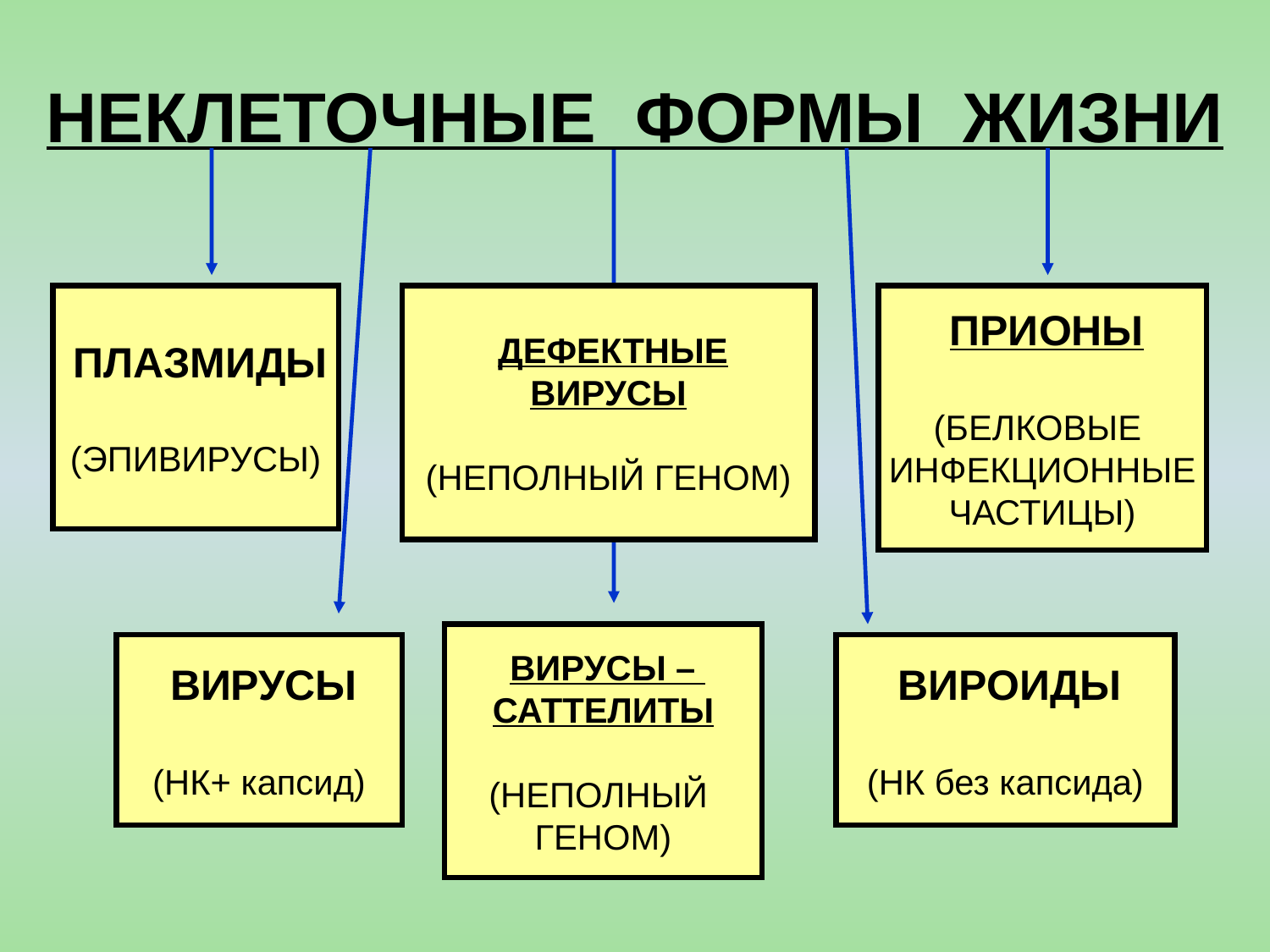

# НЕКЛЕТОЧНЫЕ  ФОРМЫ  ЖИЗНИ

 ПЛАЗМИДЫ

(ЭПИВИРУСЫ)
 ДЕФЕКТНЫЕ
ВИРУСЫ

(НЕПОЛНЫЙ ГЕНОМ)
 ПРИОНЫ

(БЕЛКОВЫЕ
ИНФЕКЦИОННЫЕ
ЧАСТИЦЫ)
 ВИРУСЫ –
САТТЕЛИТЫ

(НЕПОЛНЫЙ
ГЕНОМ)
 ВИРУСЫ

(НК+ капсид)
 ВИРОИДЫ

(НК без капсида)